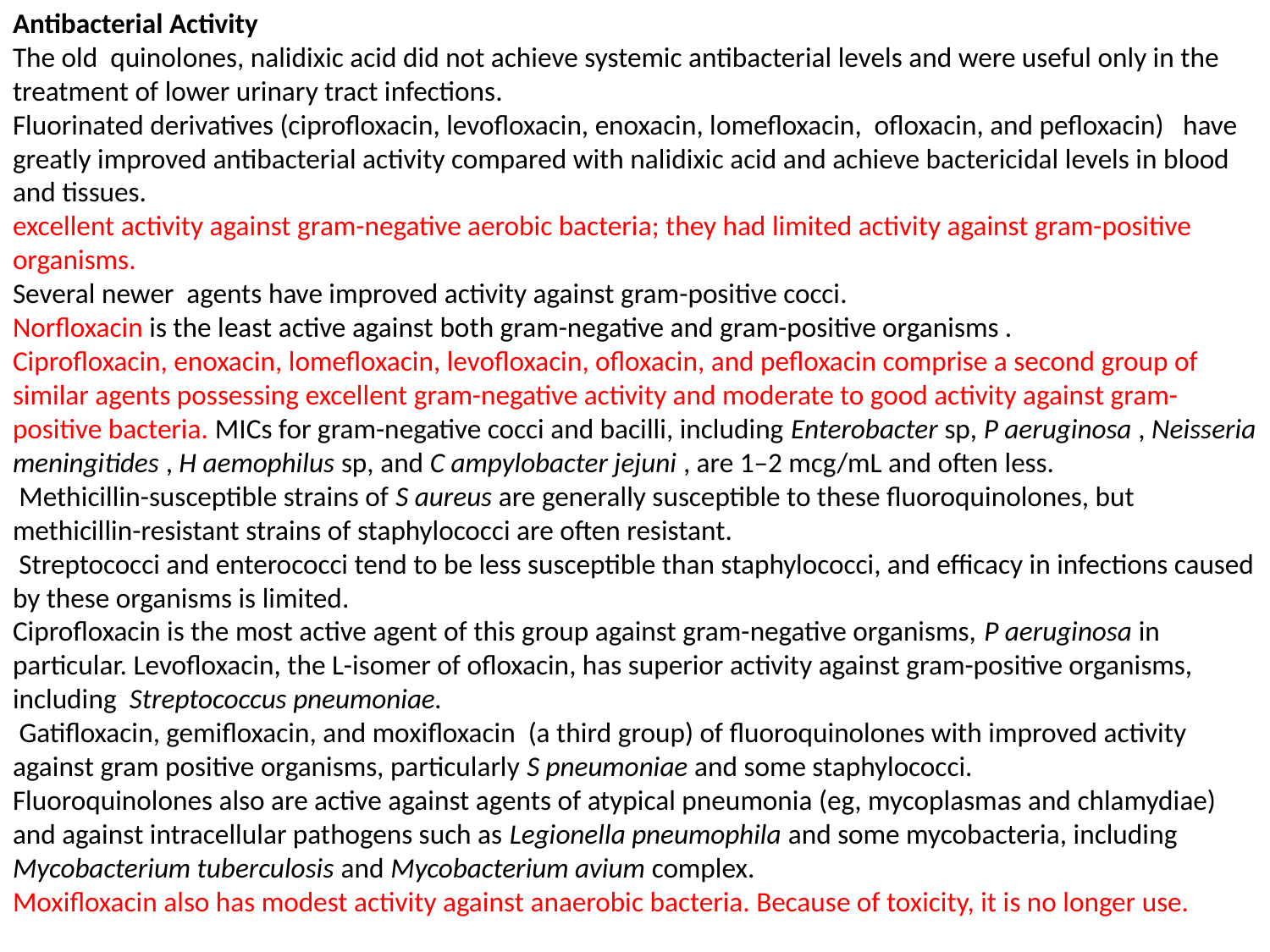

# Antibacterial Activity The old  quinolones, nalidixic acid did not achieve systemic antibacterial levels and were useful only in the treatment of lower urinary tract infections. Fluorinated derivatives (ciprofloxacin, levofloxacin, enoxacin, lomefloxacin,  ofloxacin, and pefloxacin)   have greatly improved antibacterial activity compared with nalidixic acid and achieve bactericidal levels in blood and tissues. excellent activity against gram-negative aerobic bacteria; they had limited activity against gram-positive organisms. Several newer  agents have improved activity against gram-positive cocci. Norfloxacin is the least active against both gram-negative and gram-positive organisms . Ciprofloxacin, enoxacin, lomefloxacin, levofloxacin, ofloxacin, and pefloxacin comprise a second group of similar agents possessing excellent gram-negative activity and moderate to good activity against gram-positive bacteria. MICs for gram-negative cocci and bacilli, including Enterobacter sp, P aeruginosa , Neisseria meningitides , H aemophilus sp, and C ampylobacter jejuni , are 1–2 mcg/mL and often less. Methicillin-susceptible strains of S aureus are generally susceptible to these fluoroquinolones, but methicillin-resistant strains of staphylococci are often resistant. Streptococci and enterococci tend to be less susceptible than staphylococci, and efficacy in infections caused by these organisms is limited. Ciprofloxacin is the most active agent of this group against gram-negative organisms, P aeruginosa in particular. Levofloxacin, the L-isomer of ofloxacin, has superior activity against gram-positive organisms, including  Streptococcus pneumoniae.  Gatifloxacin, gemifloxacin, and moxifloxacin  (a third group) of fluoroquinolones with improved activity against gram positive organisms, particularly S pneumoniae and some staphylococci. Fluoroquinolones also are active against agents of atypical pneumonia (eg, mycoplasmas and chlamydiae) and against intracellular pathogens such as Legionella pneumophila and some mycobacteria, including Mycobacterium tuberculosis and Mycobacterium avium complex. Moxifloxacin also has modest activity against anaerobic bacteria. Because of toxicity, it is no longer use.